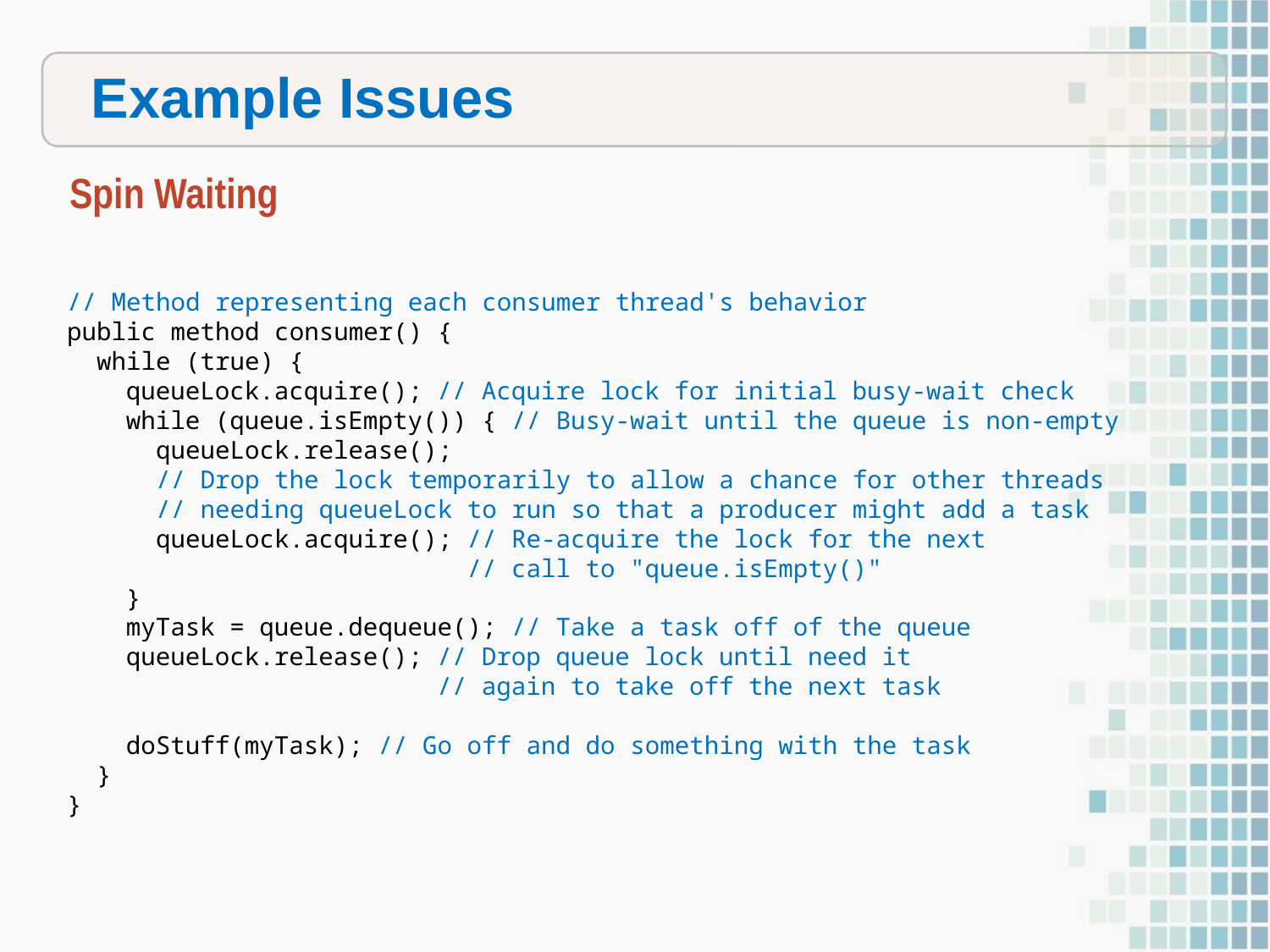

Example Issues
Spin Waiting
// Method representing each consumer thread's behavior
public method consumer() {
  while (true) {
    queueLock.acquire(); // Acquire lock for initial busy-wait check
    while (queue.isEmpty()) { // Busy-wait until the queue is non-empty
      queueLock.release();
      // Drop the lock temporarily to allow a chance for other threads
      // needing queueLock to run so that a producer might add a task
      queueLock.acquire(); // Re-acquire the lock for the next
                           // call to "queue.isEmpty()"
    }
    myTask = queue.dequeue(); // Take a task off of the queue
    queueLock.release(); // Drop queue lock until need it
                         // again to take off the next task

    doStuff(myTask); // Go off and do something with the task
  }
}